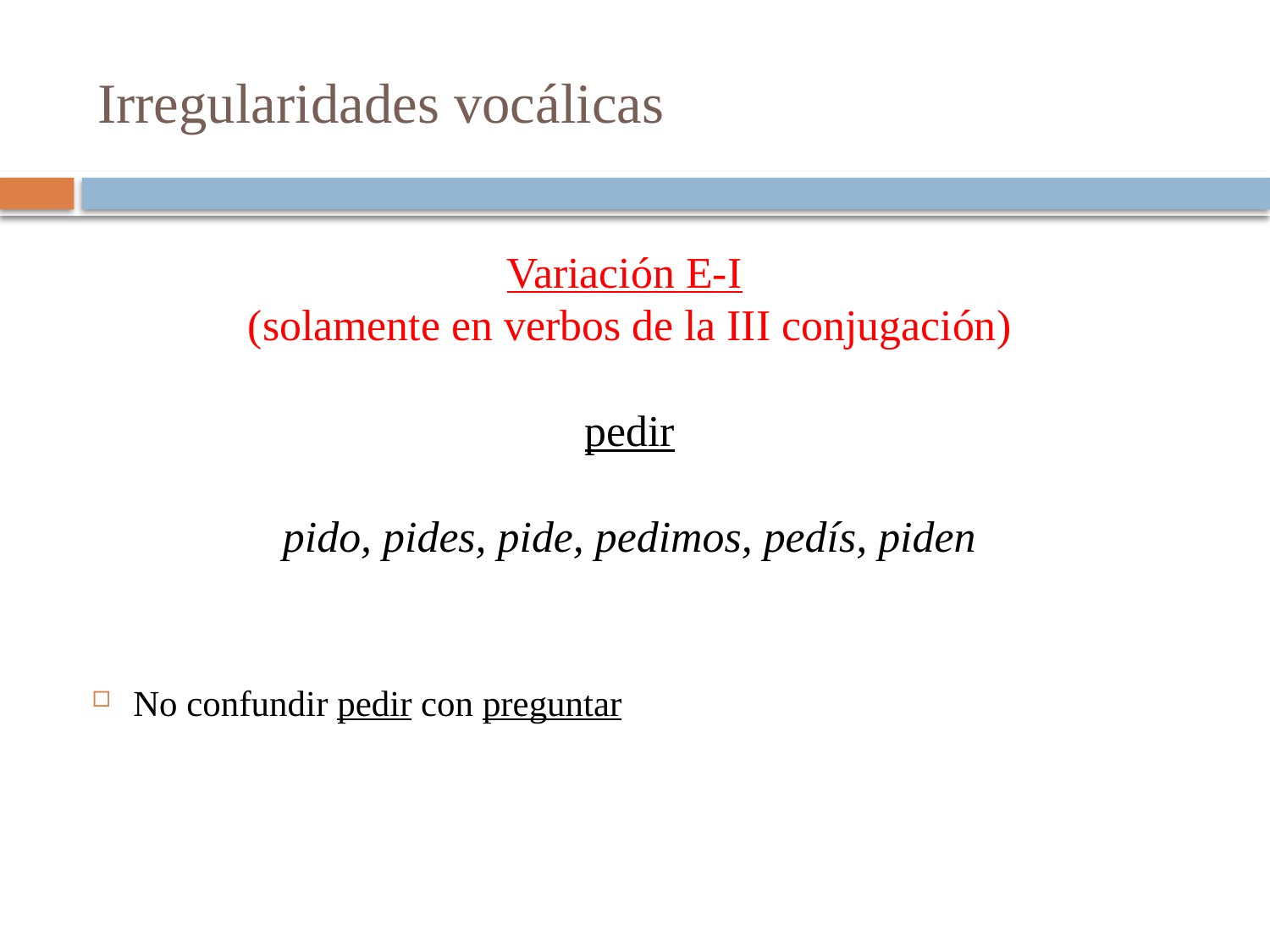

# Irregularidades vocálicas

Variación E-I
(solamente en verbos de la III conjugación)

pedir

pido, pides, pide, pedimos, pedís, piden

No confundir pedir con preguntar